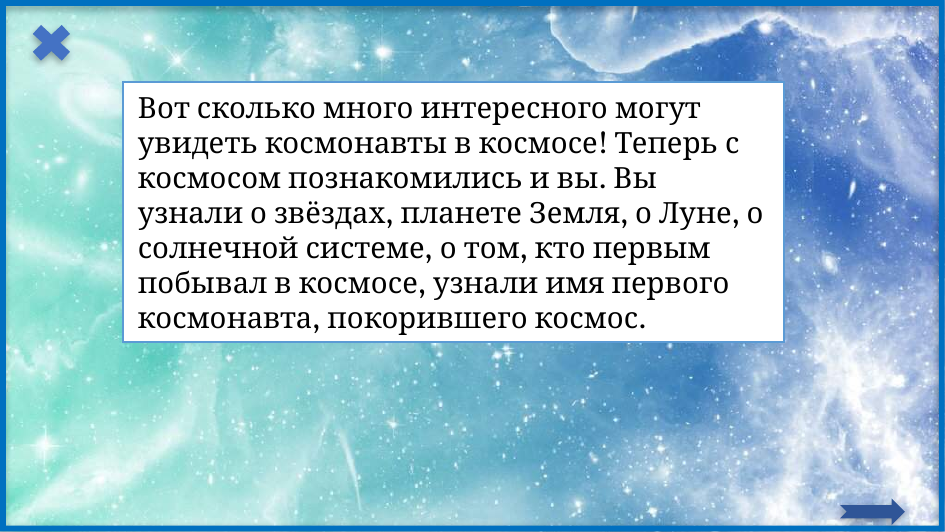

Вот сколько много интересного могут увидеть космонавты в космосе! Теперь с космосом познакомились и вы. Вы узнали о звёздах, планете Земля, о Луне, о солнечной системе, о том, кто первым побывал в космосе, узнали имя первого космонавта, покорившего космос.